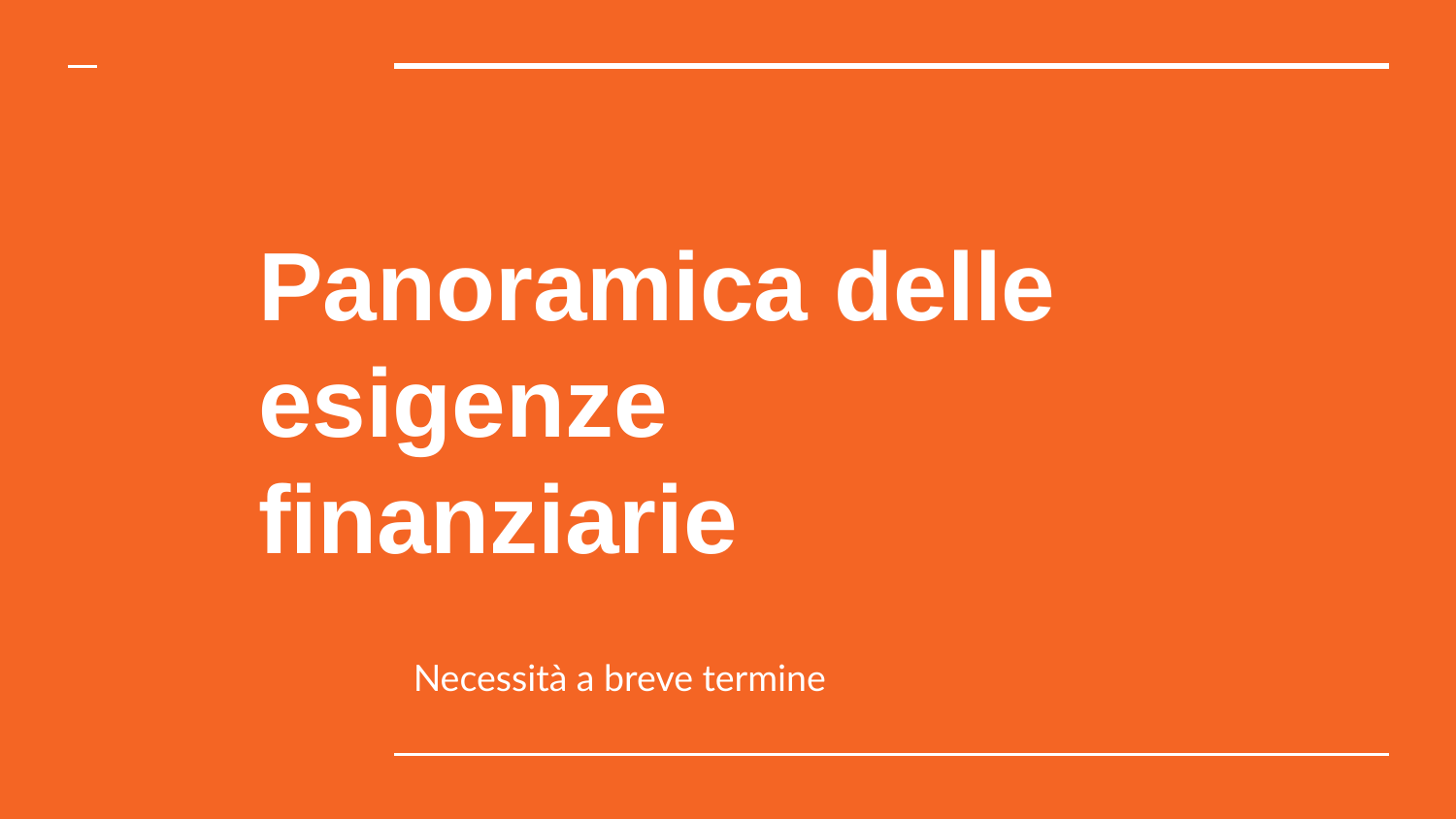

Panoramica delle esigenze finanziarie
Necessità a breve termine